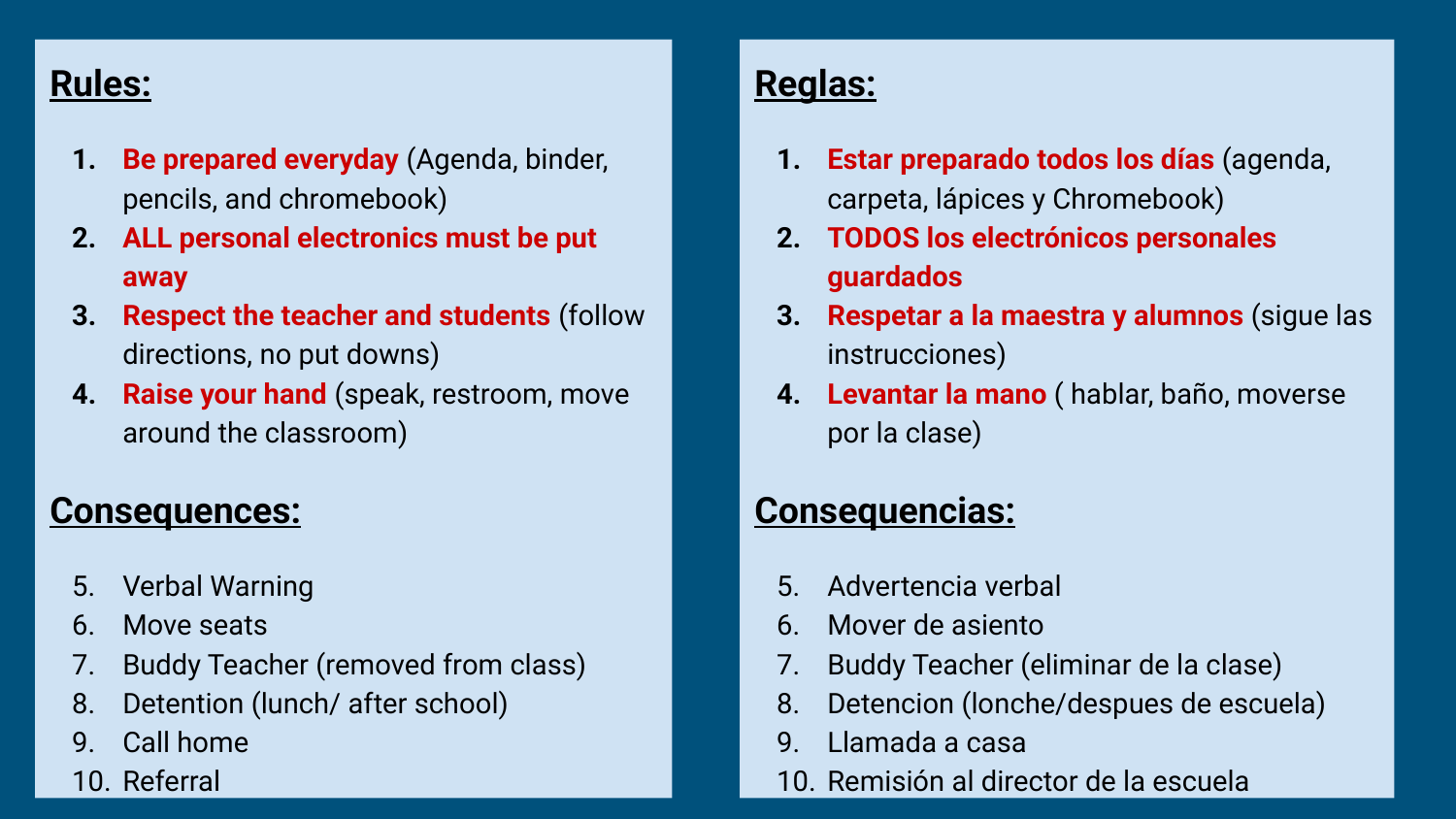

Rules:
Be prepared everyday (Agenda, binder, pencils, and chromebook)
ALL personal electronics must be put away
Respect the teacher and students (follow directions, no put downs)
Raise your hand (speak, restroom, move around the classroom)
Consequences:
Verbal Warning
Move seats
Buddy Teacher (removed from class)
Detention (lunch/ after school)
Call home
Referral

Reglas:
Estar preparado todos los días (agenda, carpeta, lápices y Chromebook)
TODOS los electrónicos personales guardados
Respetar a la maestra y alumnos (sigue las instrucciones)
Levantar la mano ( hablar, baño, moverse por la clase)
Consequencias:
Advertencia verbal
Mover de asiento
Buddy Teacher (eliminar de la clase)
Detencion (lonche/despues de escuela)
Llamada a casa
Remisión al director de la escuela